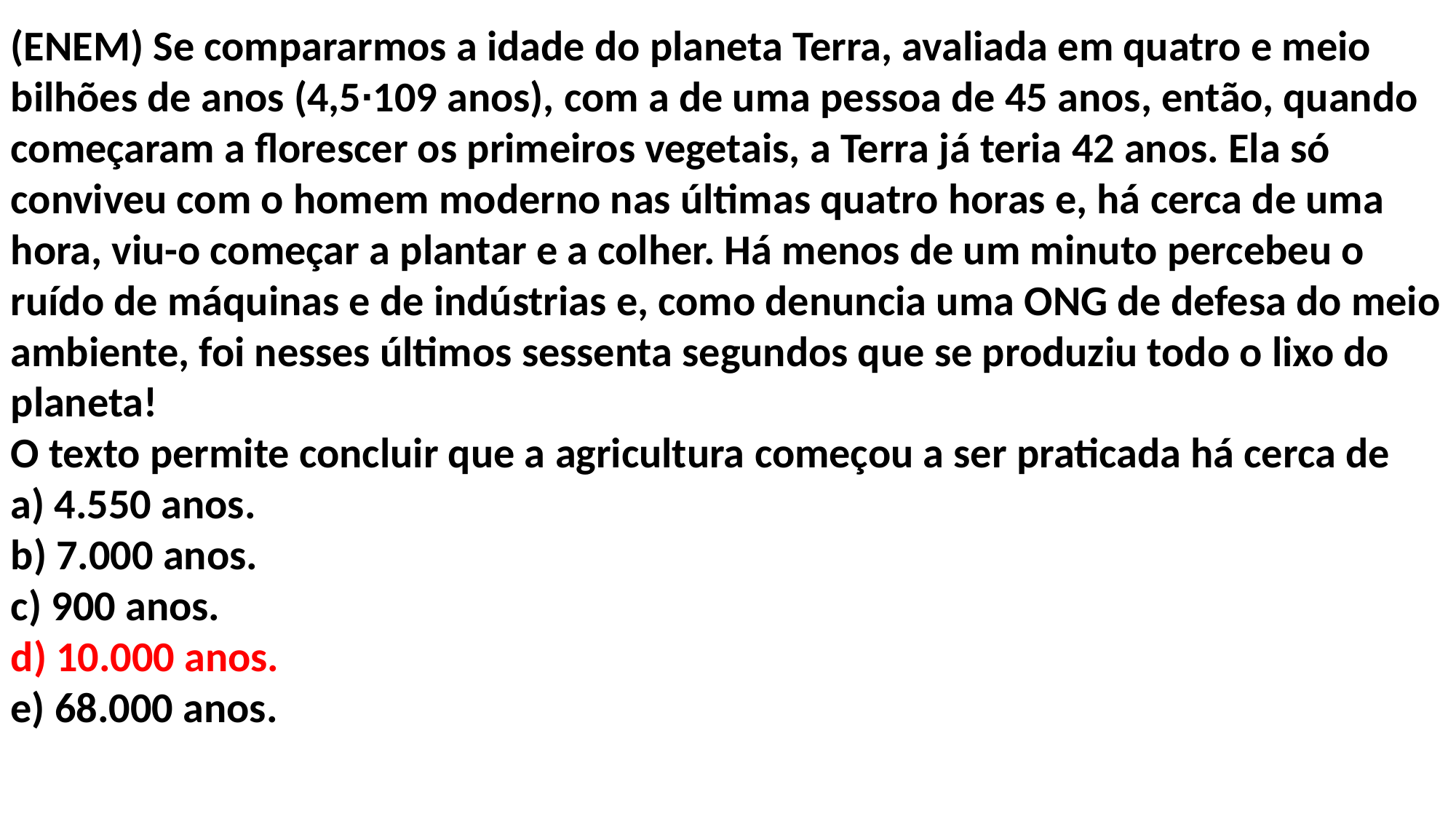

(ENEM) Se compararmos a idade do planeta Terra, avaliada em quatro e meio bilhões de anos (4,5∙109 anos), com a de uma pessoa de 45 anos, então, quando começaram a florescer os primeiros vegetais, a Terra já teria 42 anos. Ela só conviveu com o homem moderno nas últimas quatro horas e, há cerca de uma hora, viu-o começar a plantar e a colher. Há menos de um minuto percebeu o ruído de máquinas e de indústrias e, como denuncia uma ONG de defesa do meio ambiente, foi nesses últimos sessenta segundos que se produziu todo o lixo do planeta!
O texto permite concluir que a agricultura começou a ser praticada há cerca de
a) 4.550 anos.
b) 7.000 anos.
c) 900 anos.
d) 10.000 anos.
e) 68.000 anos.